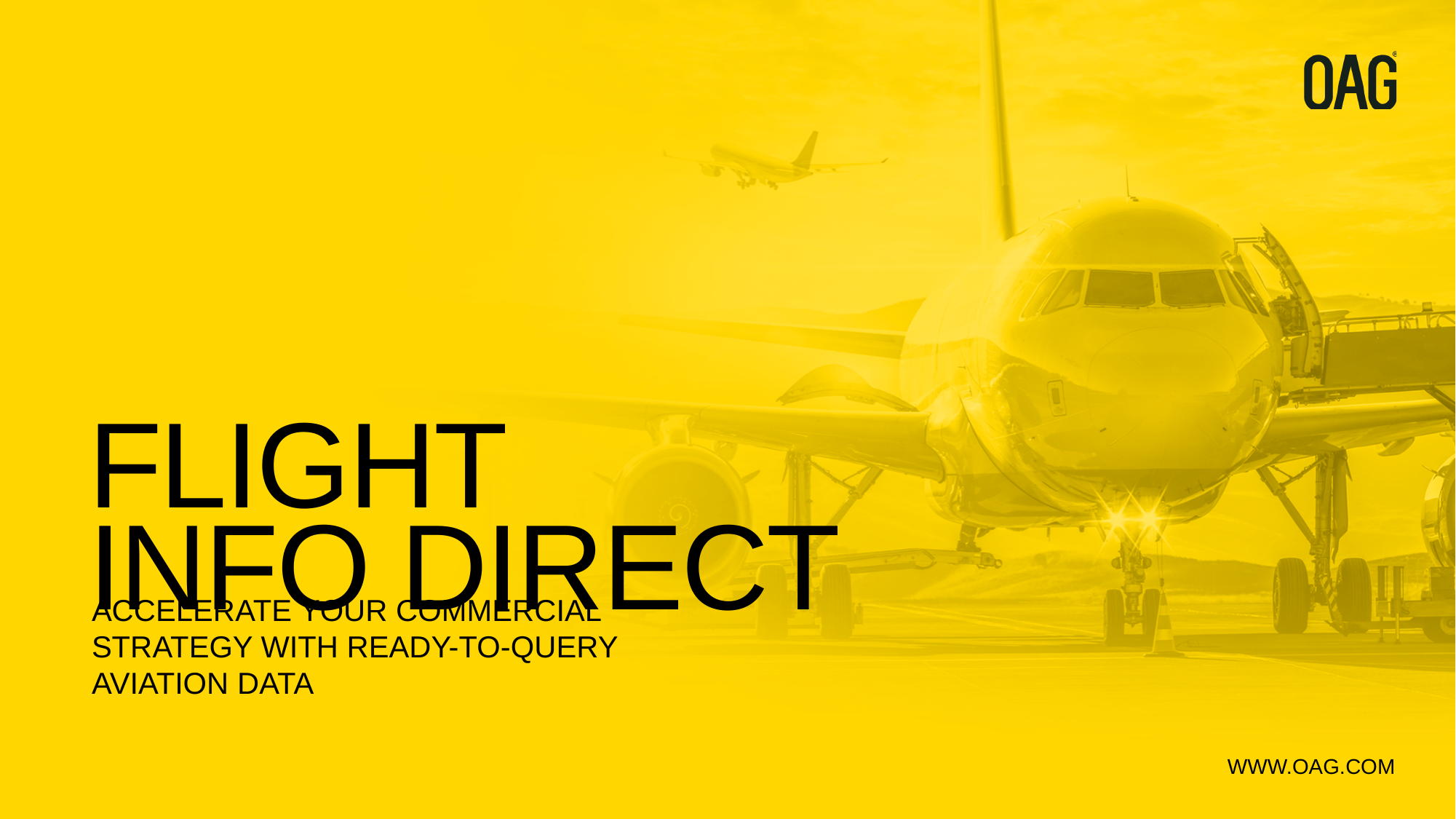

FLIGHT
INFO DIRECT
ACCELERATE YOUR COMMERCIAL STRATEGY WITH READY-TO-QUERY AVIATION DATA